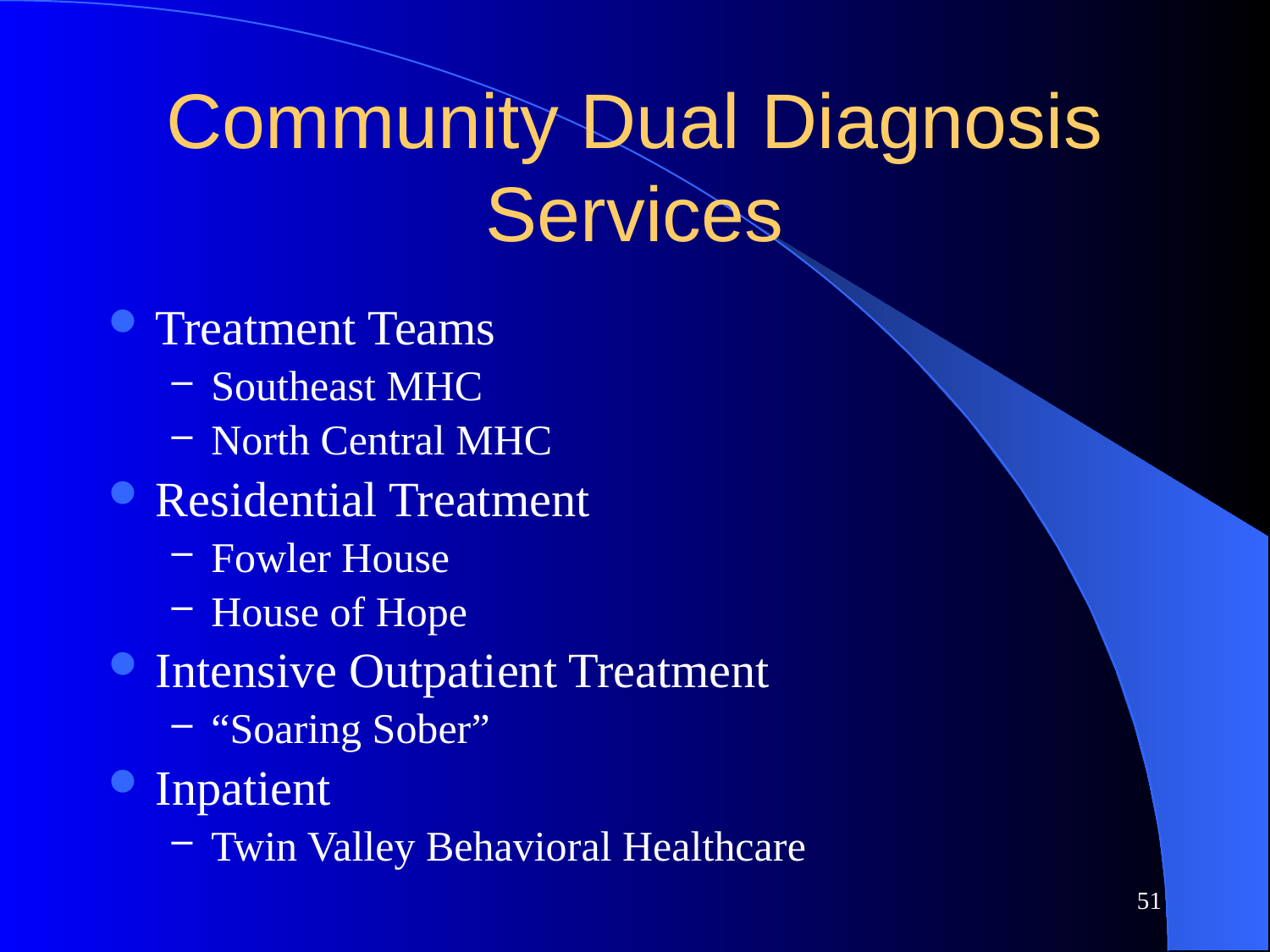

# Community Dual Diagnosis Services
Treatment Teams
Southeast MHC
North Central MHC
Residential Treatment
Fowler House
House of Hope
Intensive Outpatient Treatment
“Soaring Sober”
Inpatient
Twin Valley Behavioral Healthcare
51